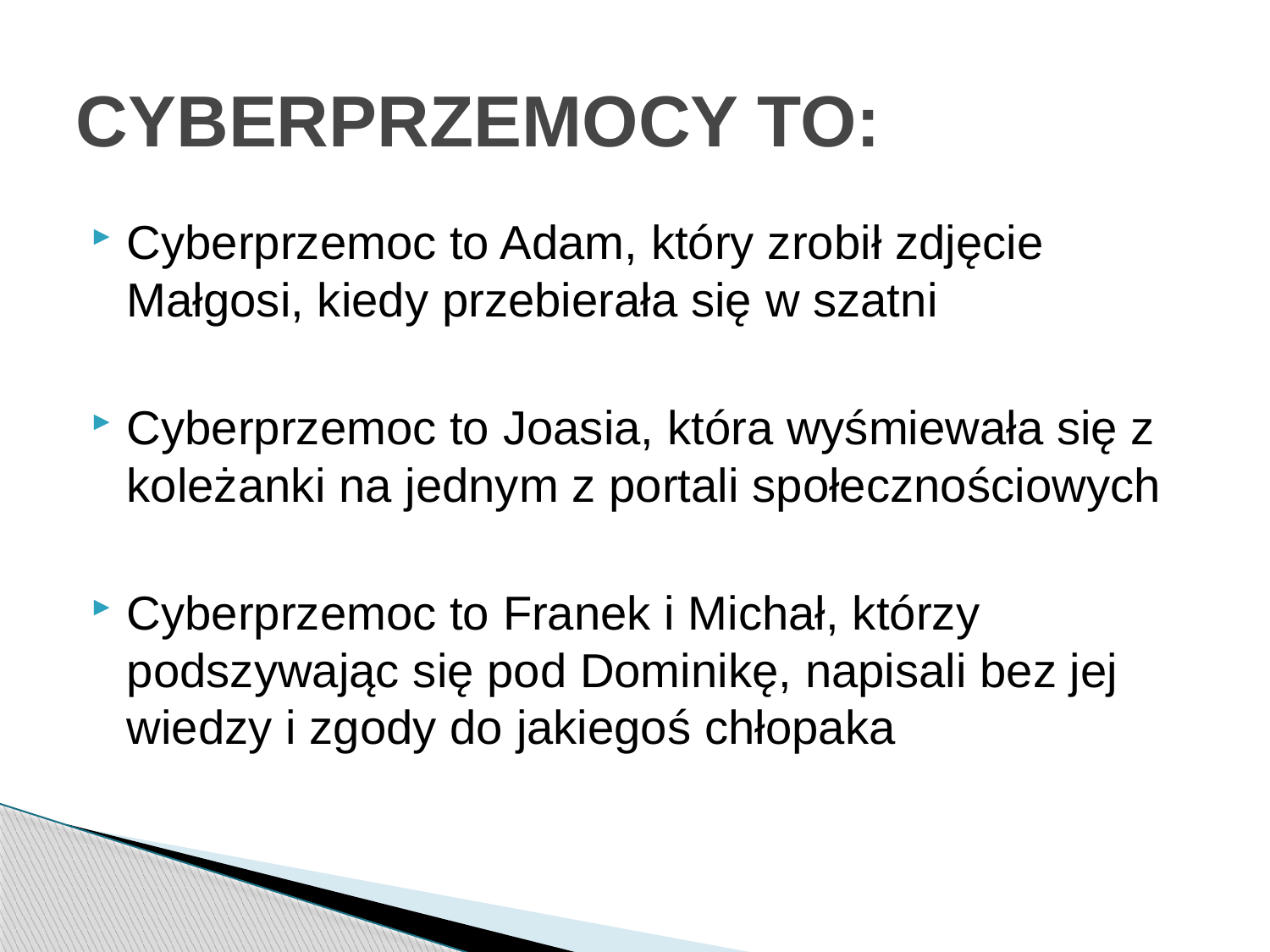

# CYBERPRZEMOCY TO:
Cyberprzemoc to Adam, który zrobił zdjęcie Małgosi, kiedy przebierała się w szatni

Cyberprzemoc to Joasia, która wyśmiewała się z koleżanki na jednym z portali społecznościowych

Cyberprzemoc to Franek i Michał, którzy podszywając się pod Dominikę, napisali bez jej wiedzy i zgody do jakiegoś chłopaka